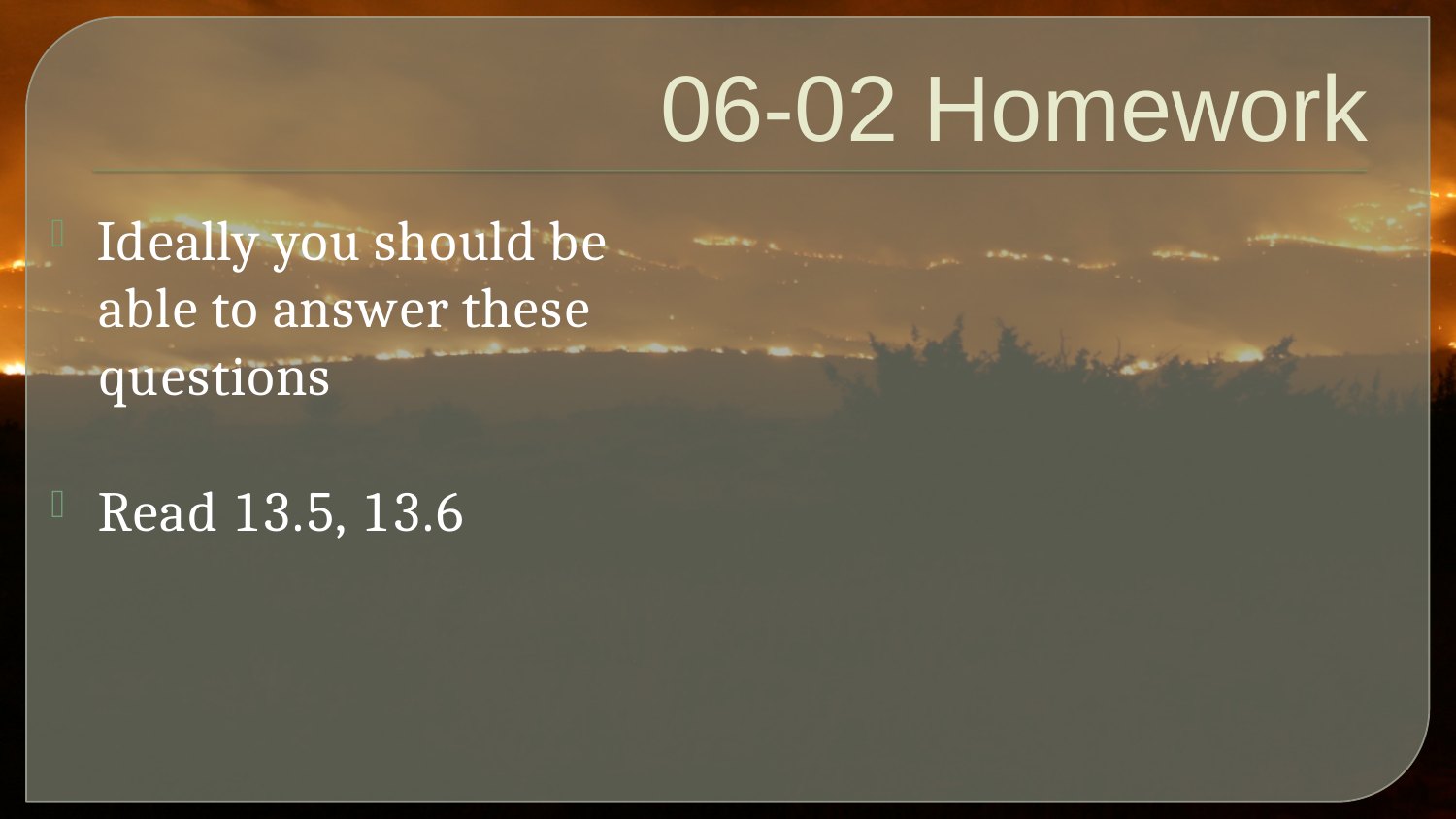

# 06-02 Homework
Ideally you should be able to answer these questions

Read 13.5, 13.6